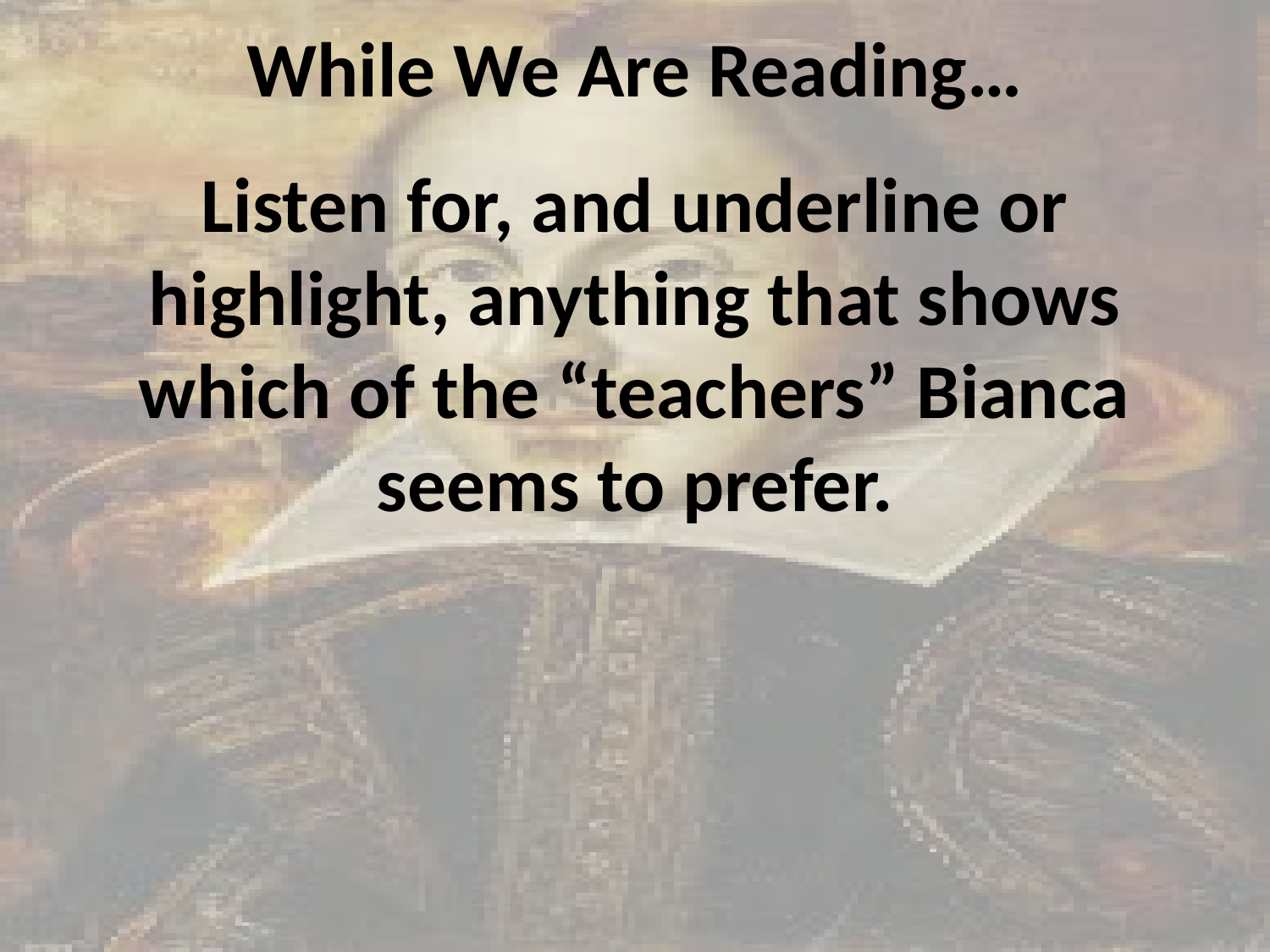

# While We Are Reading…
Listen for, and underline or highlight, anything that shows which of the “teachers” Bianca seems to prefer.